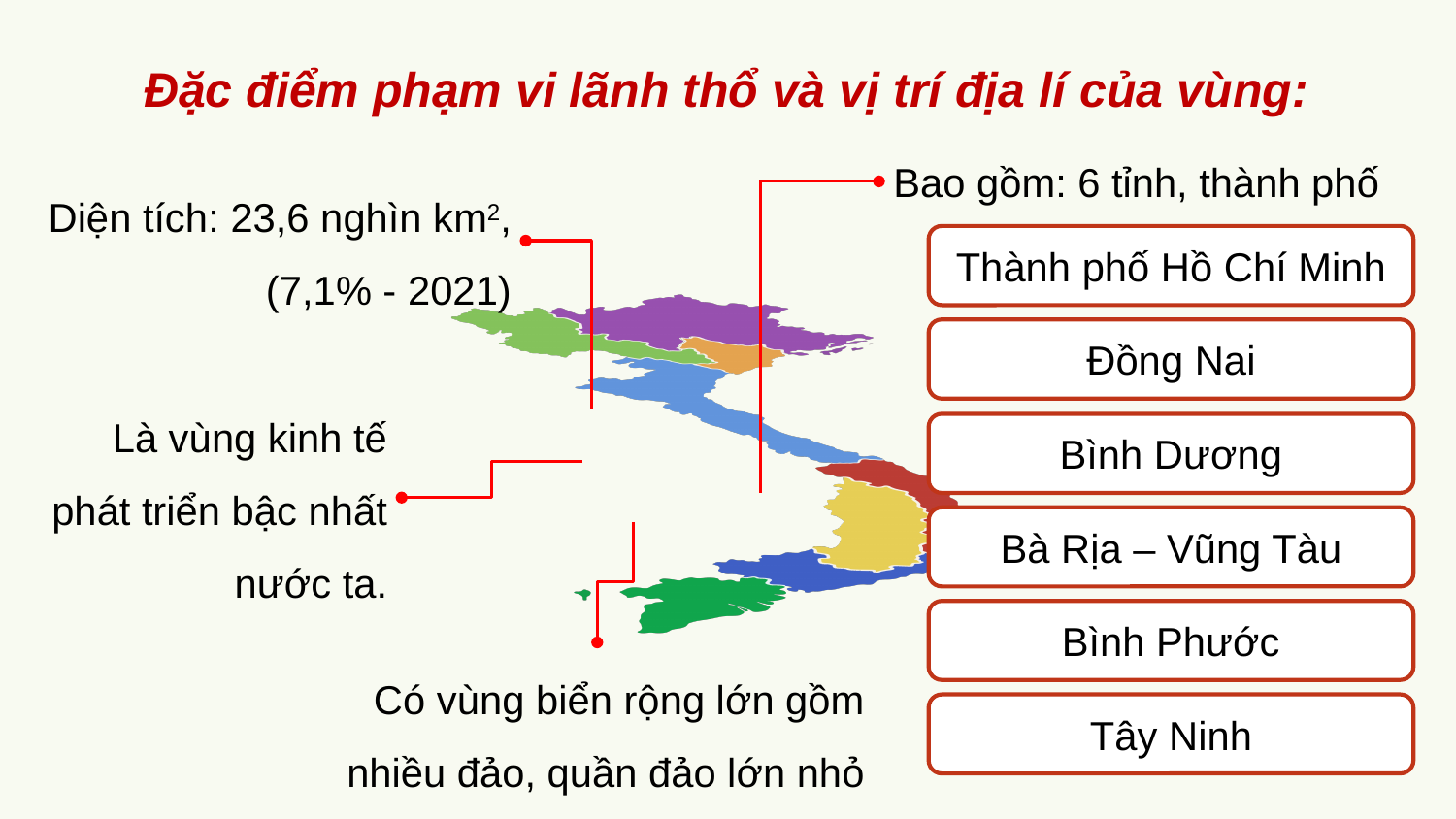

Đặc điểm phạm vi lãnh thổ và vị trí địa lí của vùng:
Bao gồm: 6 tỉnh, thành phố
Diện tích: 23,6 nghìn km2, (7,1% - 2021)
Thành phố Hồ Chí Minh

Đồng Nai
Là vùng kinh tế phát triển bậc nhất nước ta.
Bình Dương
Bà Rịa – Vũng Tàu
Bình Phước
Có vùng biển rộng lớn gồm nhiều đảo, quần đảo lớn nhỏ
Tây Ninh